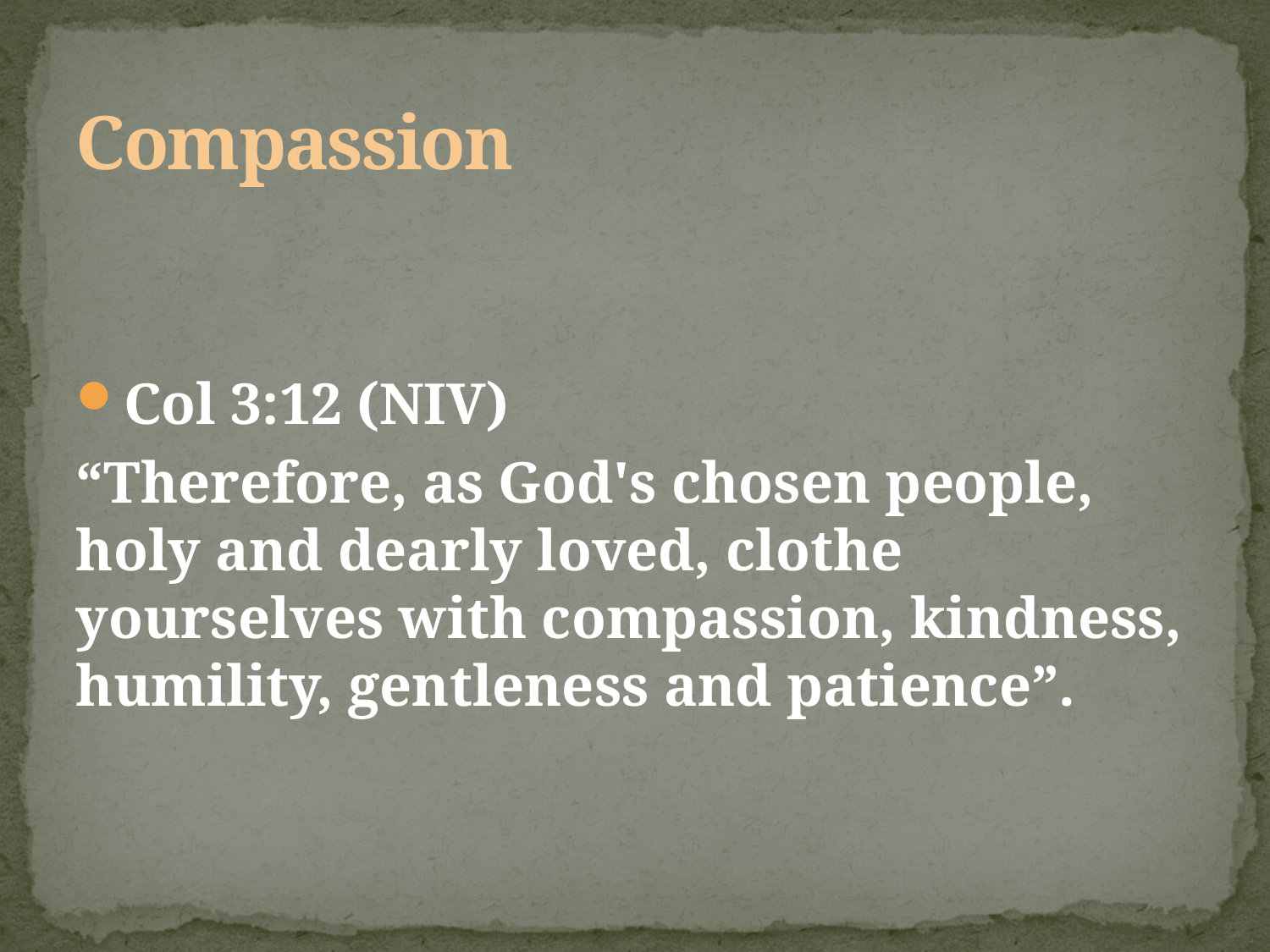

# Compassion
Col 3:12 (NIV)
“Therefore, as God's chosen people, holy and dearly loved, clothe yourselves with compassion, kindness, humility, gentleness and patience”.